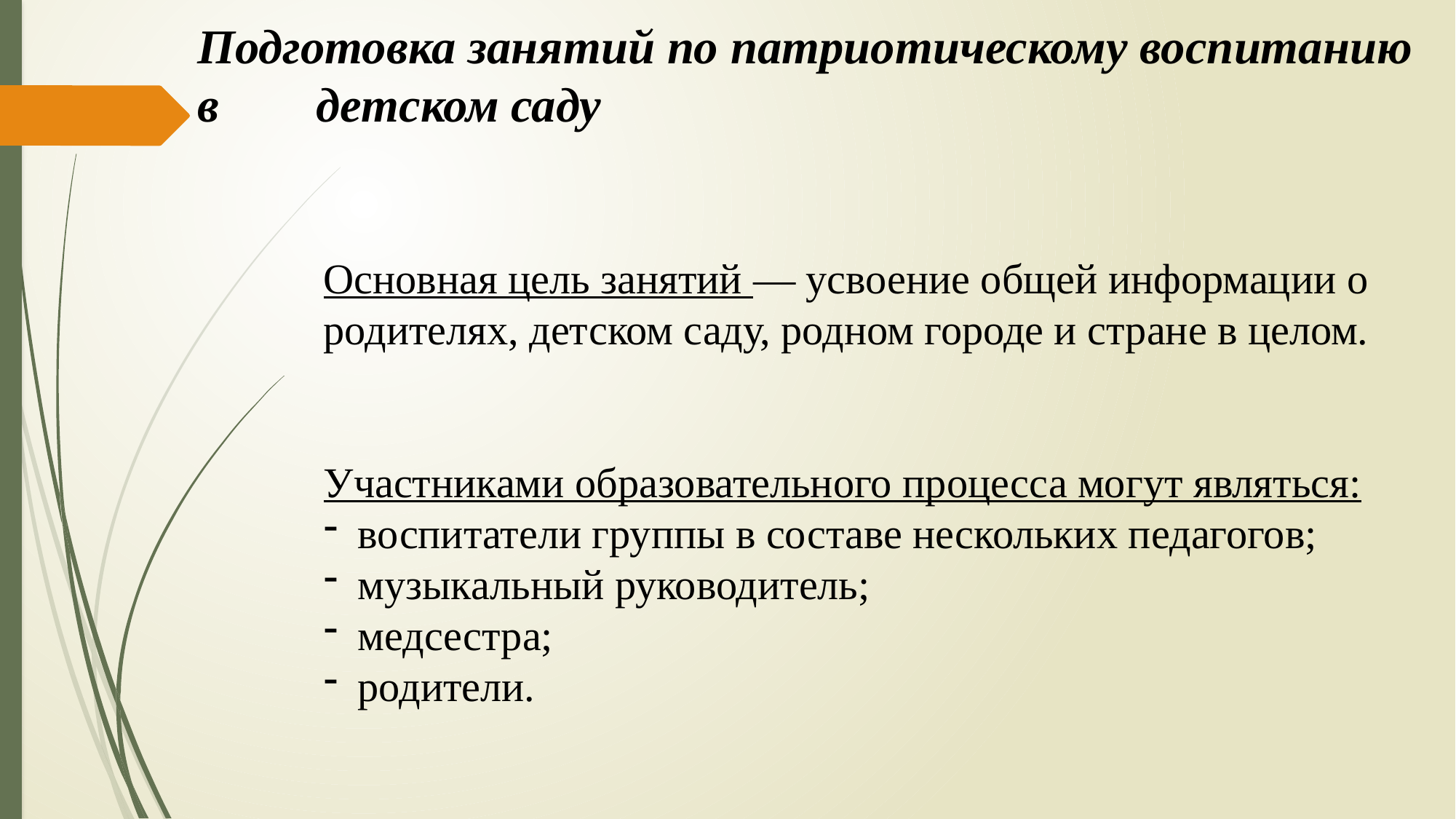

Подготовка занятий по патриотическому воспитанию в        детском саду
Основная цель занятий — усвоение общей информации о родителях, детском саду, родном городе и стране в целом.

Участниками образовательного процесса могут являться:
воспитатели группы в составе нескольких педагогов;
музыкальный руководитель;
медсестра;
родители.